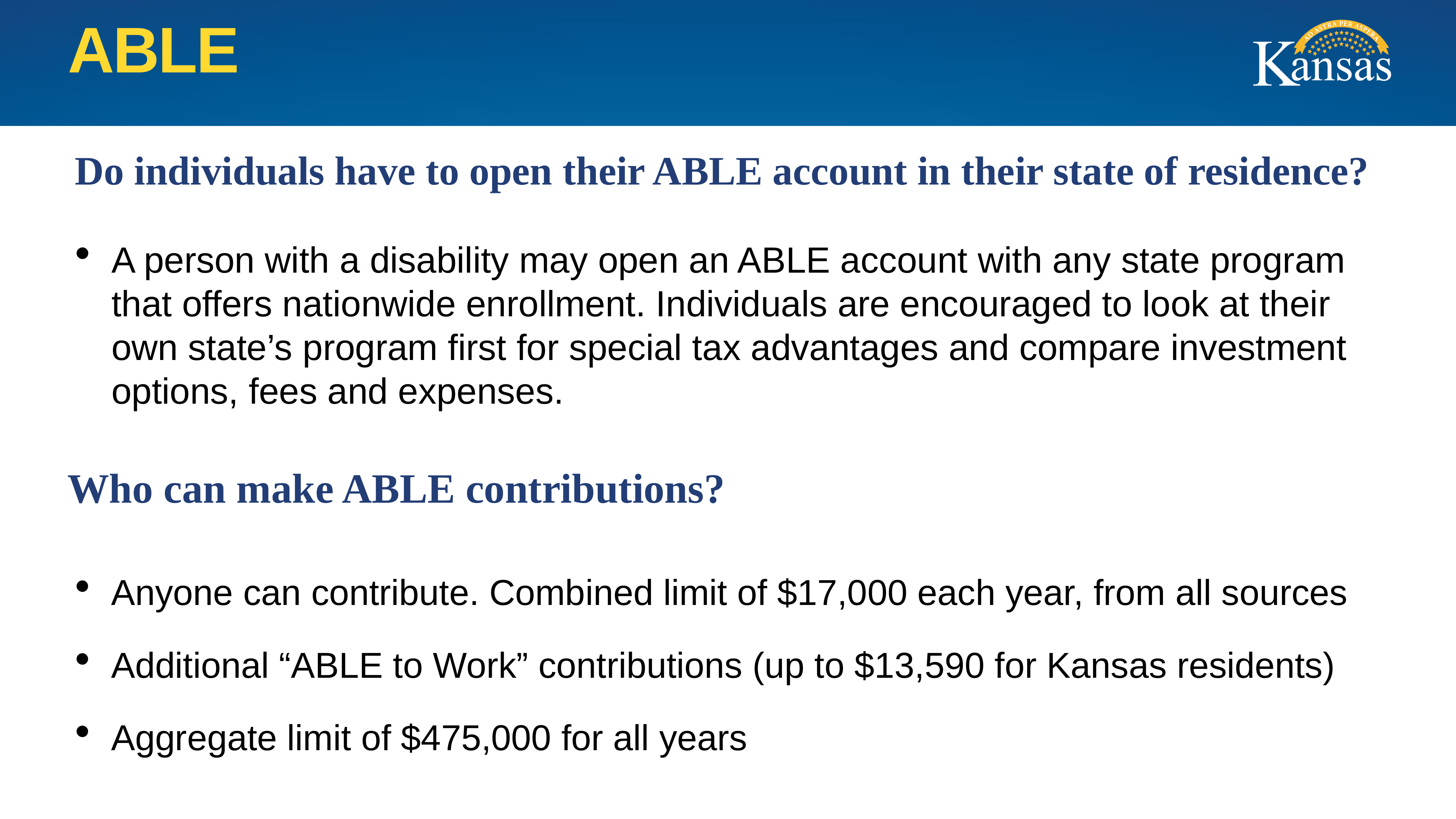

# ABLE
Do individuals have to open their ABLE account in their state of residence?

A person with a disability may open an ABLE account with any state program that offers nationwide enrollment. Individuals are encouraged to look at their own state’s program first for special tax advantages and compare investment options, fees and expenses.

Who can make ABLE contributions?

Anyone can contribute. Combined limit of $17,000 each year, from all sources
Additional “ABLE to Work” contributions (up to $13,590 for Kansas residents)
Aggregate limit of $475,000 for all years